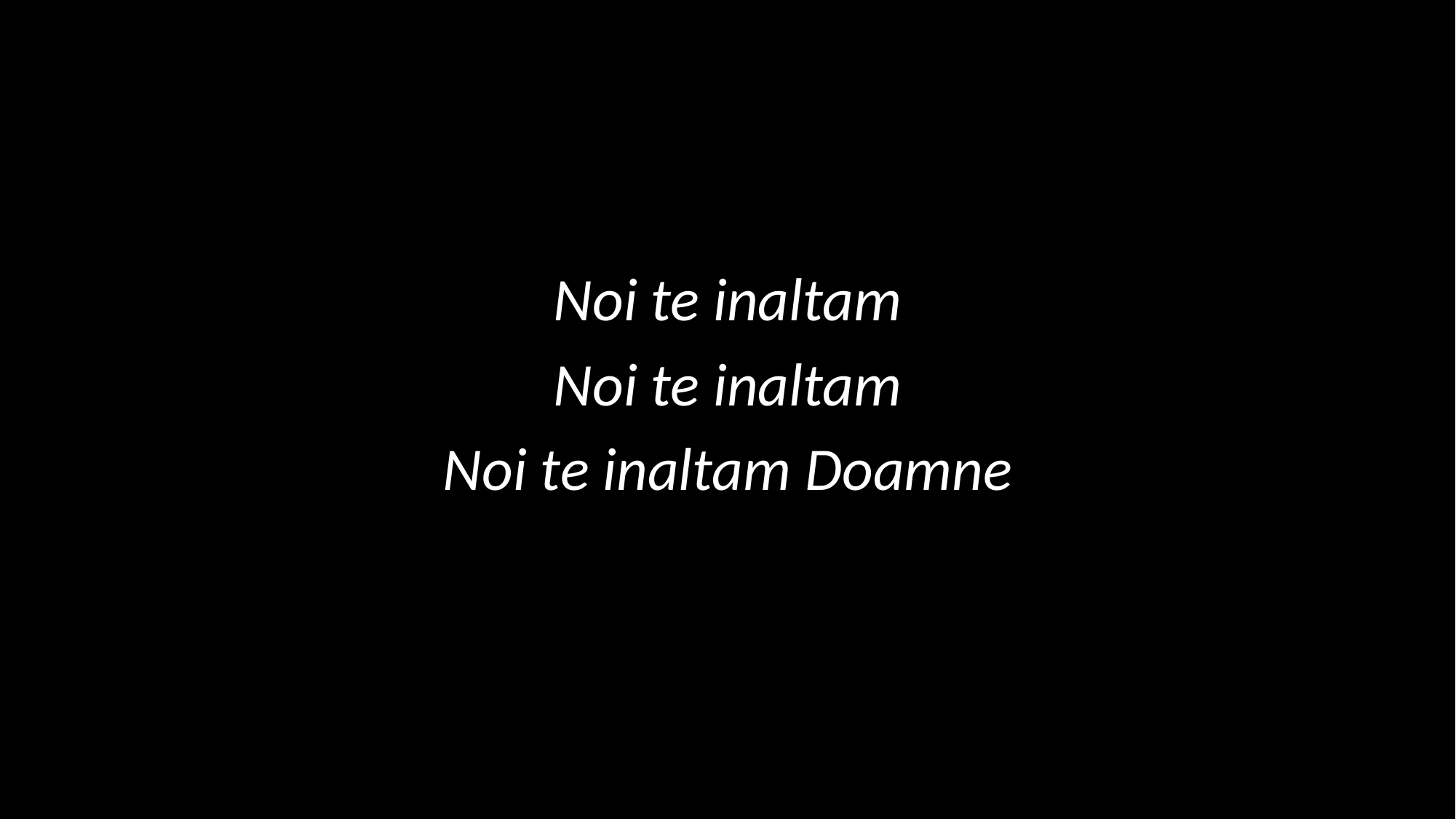

Noi te inaltam
Noi te inaltam
Noi te inaltam Doamne